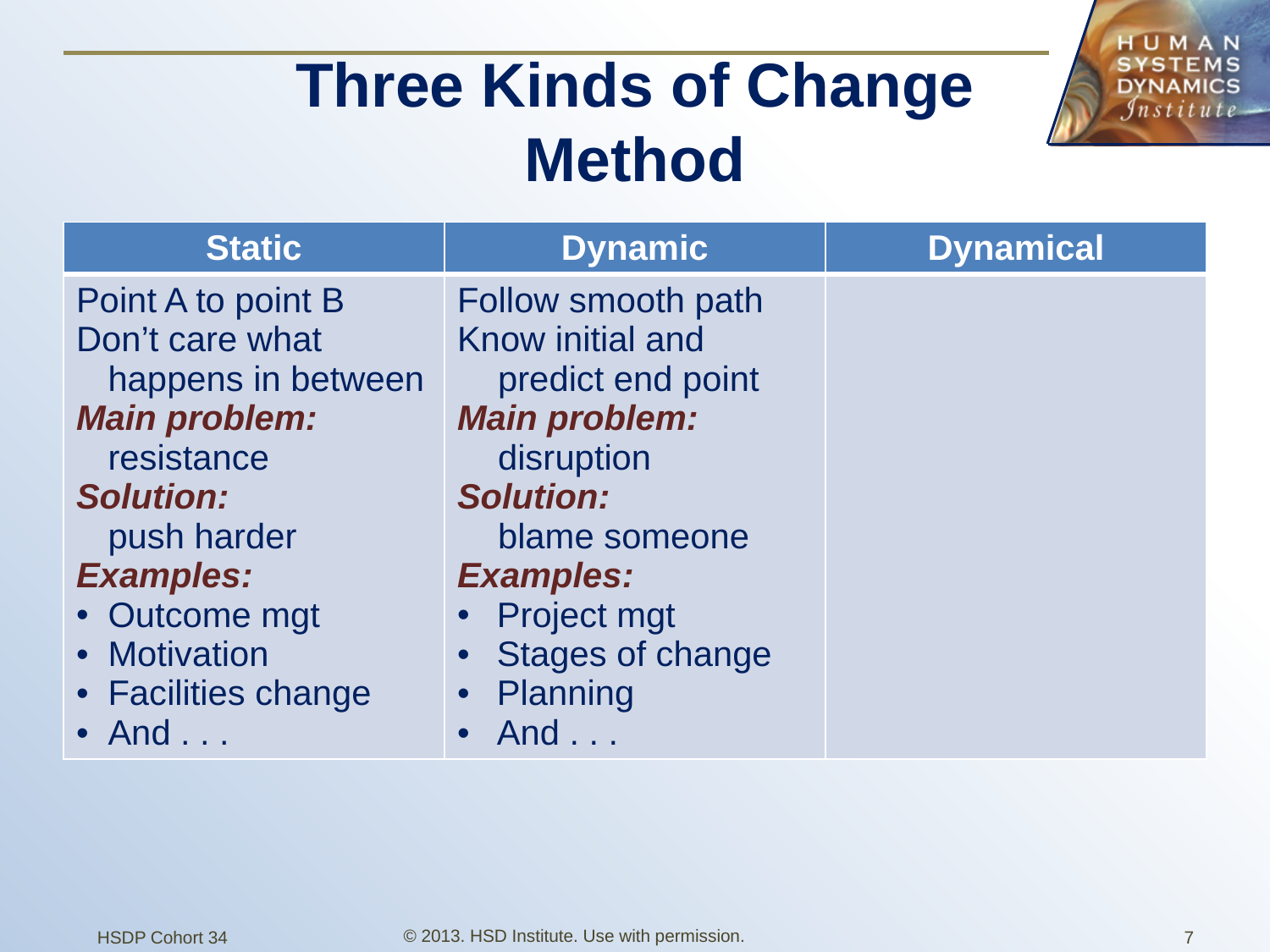

# Three Kinds of Change Method
| Static | Dynamic | Dynamical |
| --- | --- | --- |
| Point A to point B Don’t care what happens in between Main problem: resistance Solution: push harder Examples: Outcome mgt Motivation Facilities change And . . . | Follow smooth path Know initial and predict end point Main problem: disruption Solution: blame someone Examples: Project mgt Stages of change Planning And . . . |  |
© 2013. HSD Institute. Use with permission.
HSDP Cohort 34
7